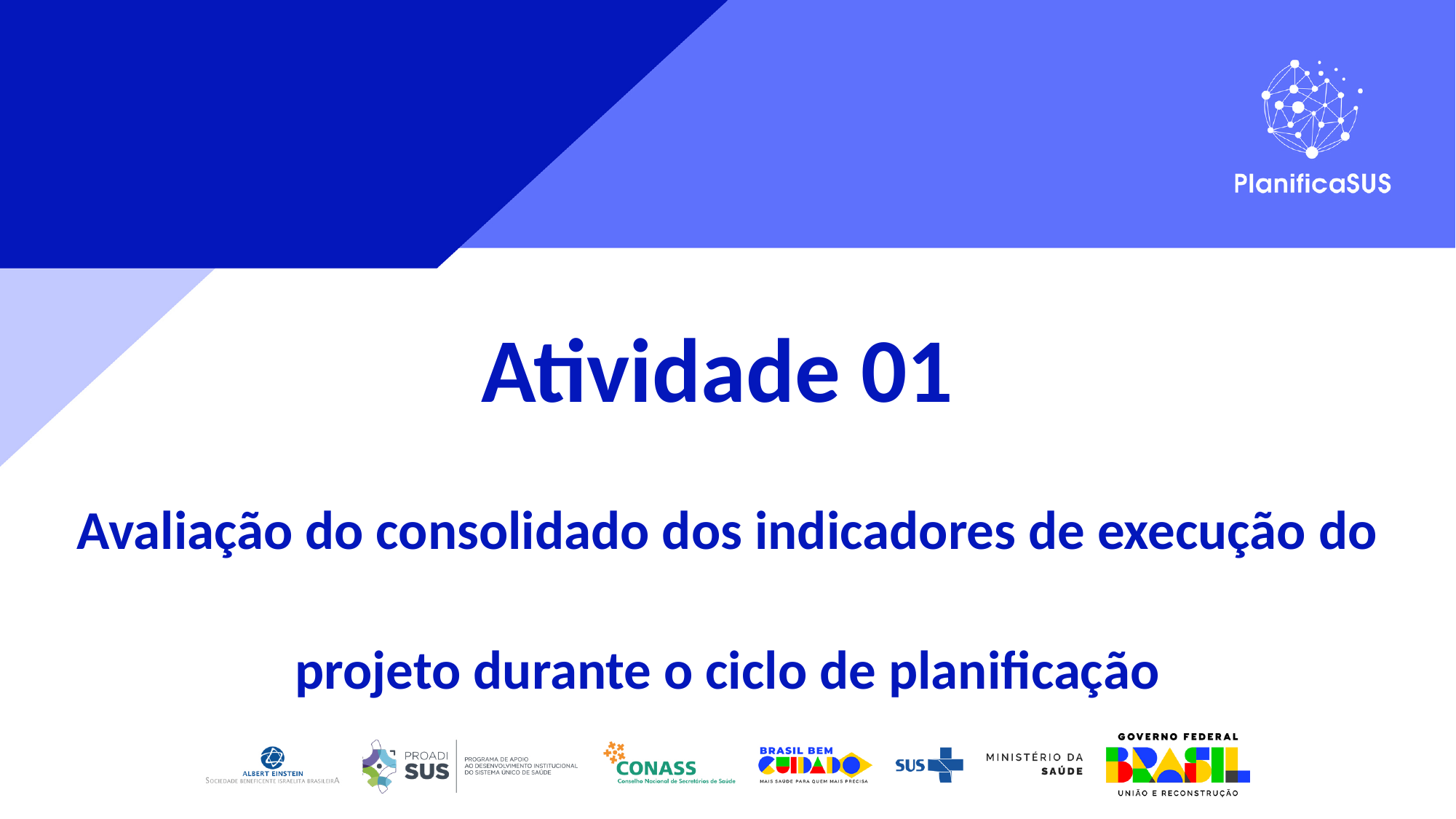

Atividade 01
Avaliação do consolidado dos indicadores de execução do projeto durante o ciclo de planificação